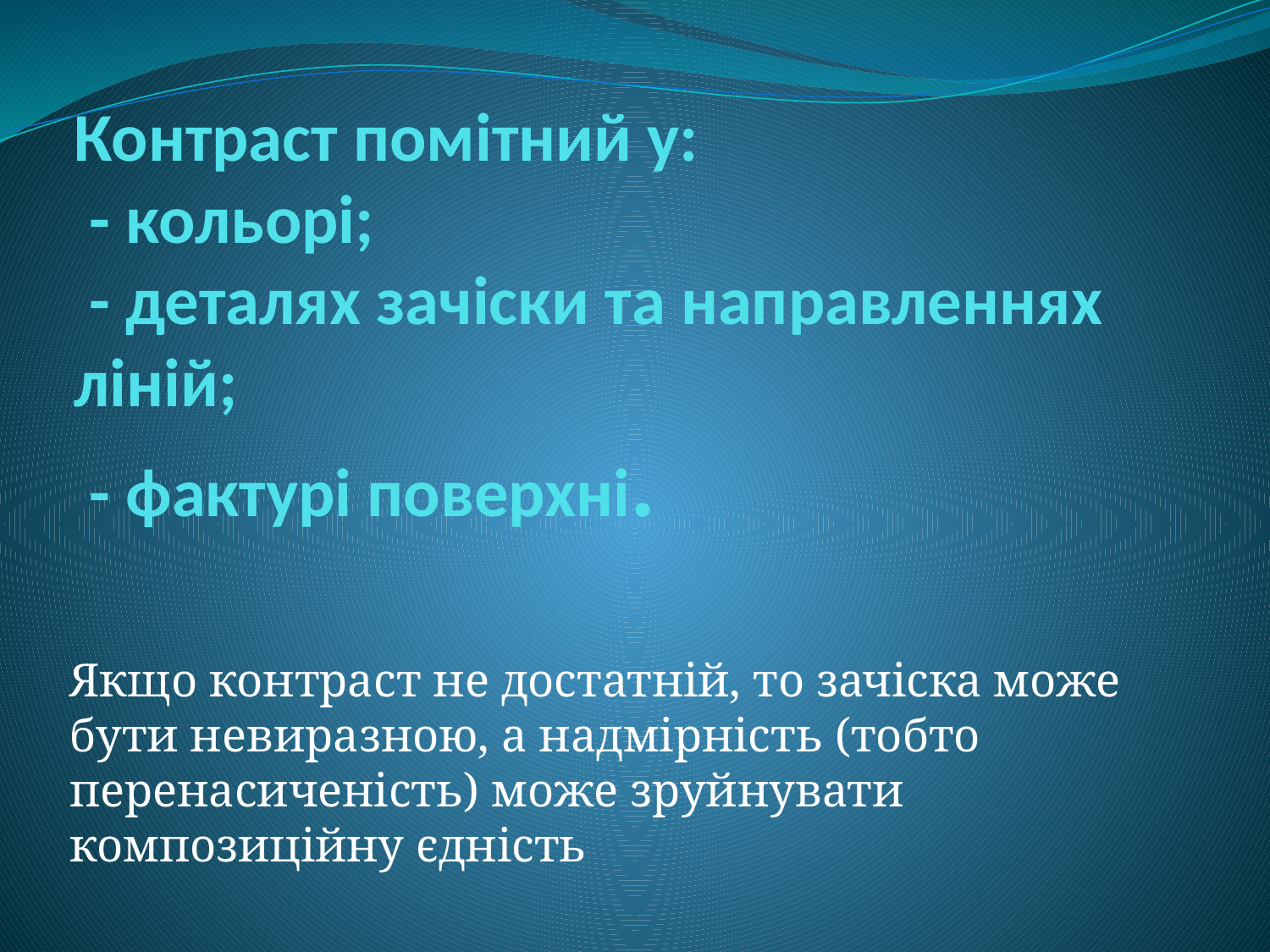

# Контраст помітний у: - кольорі; - деталях зачіски та направленнях ліній; - фактурі поверхні.
Якщо контраст не достатній, то зачіска може бути невиразною, а надмірність (тобто перенасиченість) може зруйнувати композиційну єдність